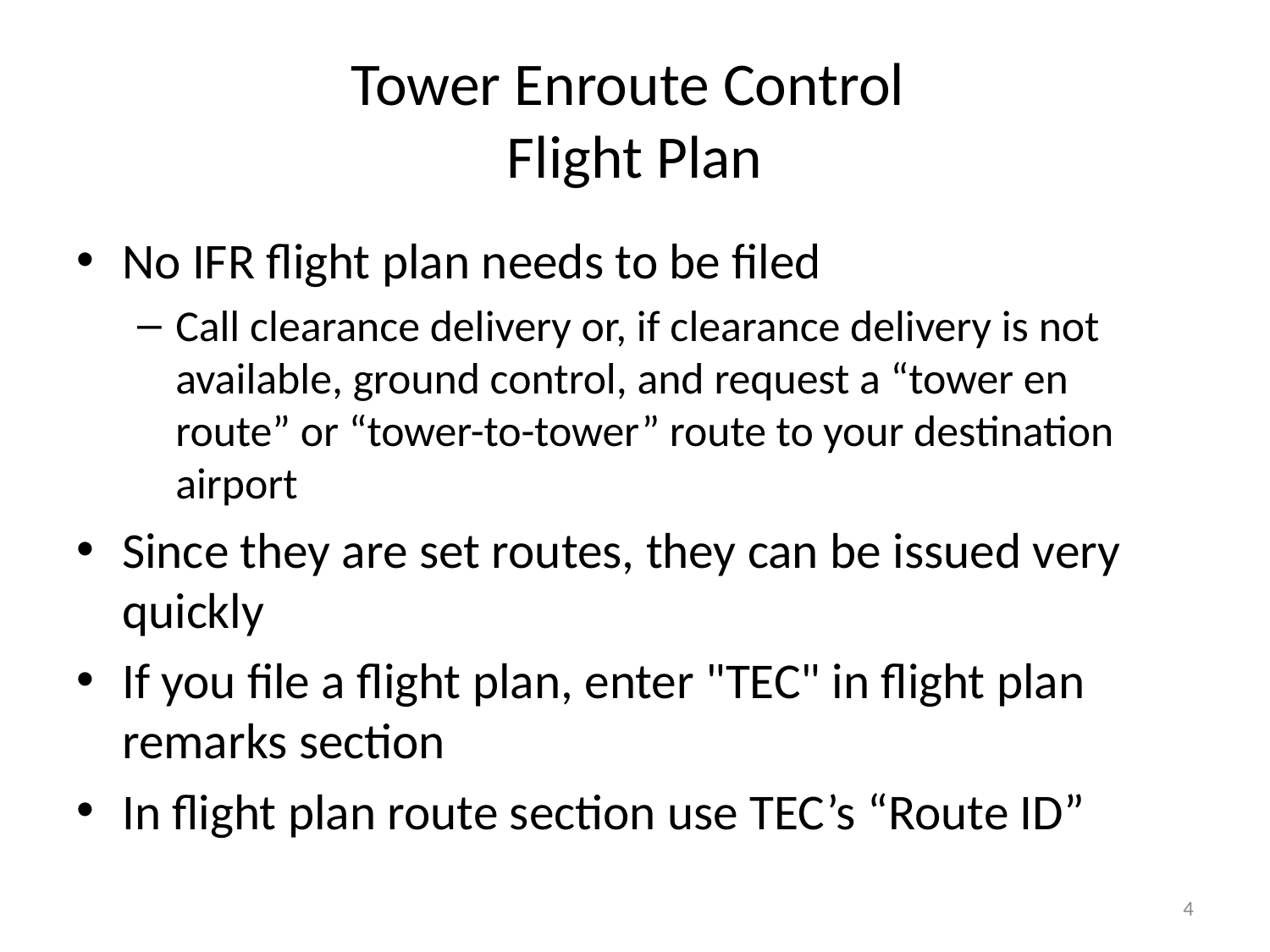

# Tower Enroute Control Flight Plan
No IFR flight plan needs to be filed
Call clearance delivery or, if clearance delivery is not available, ground control, and request a “tower en route” or “tower-to-tower” route to your destination airport
Since they are set routes, they can be issued very quickly
If you file a flight plan, enter "TEC" in flight plan remarks section
In flight plan route section use TEC’s “Route ID”
4